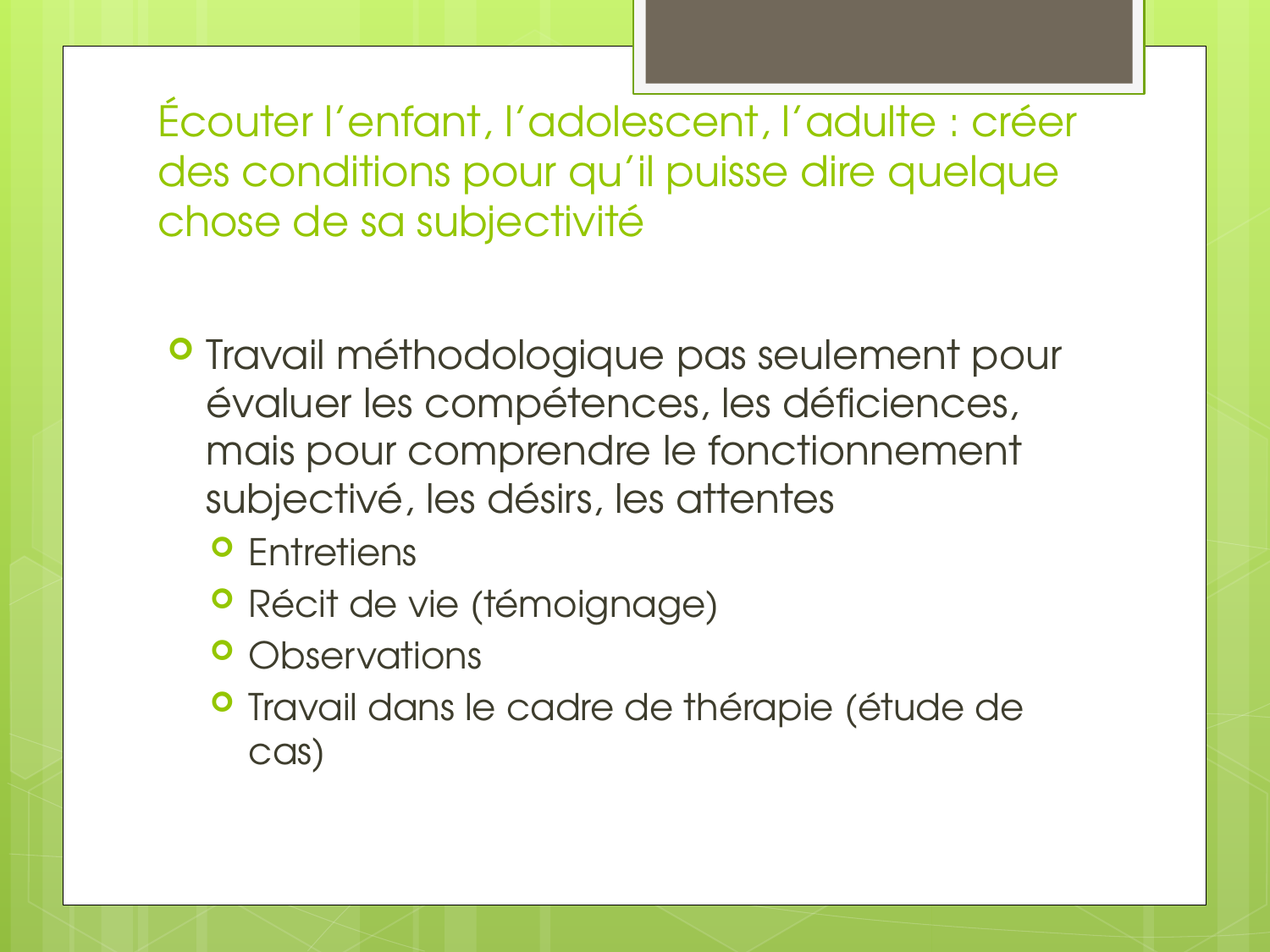

# Écouter l’enfant, l’adolescent, l’adulte : créer des conditions pour qu’il puisse dire quelque chose de sa subjectivité
Travail méthodologique pas seulement pour évaluer les compétences, les déficiences, mais pour comprendre le fonctionnement subjectivé, les désirs, les attentes
Entretiens
Récit de vie (témoignage)
Observations
Travail dans le cadre de thérapie (étude de cas)